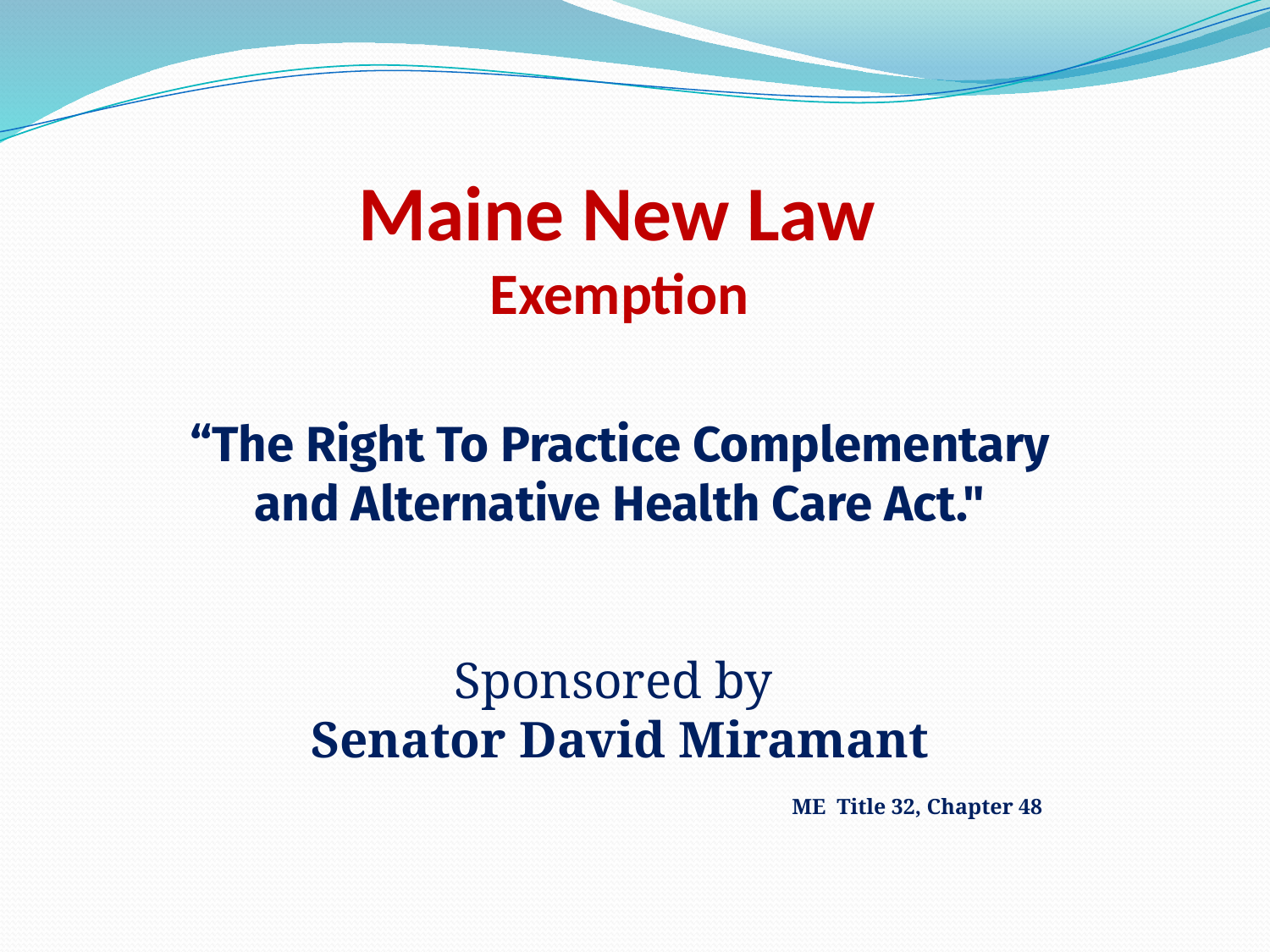

# Maine New Law Exemption

“The Right To Practice Complementary
and Alternative Health Care Act."

Sponsored by
Senator David Miramant

ME  Title 32, Chapter 48